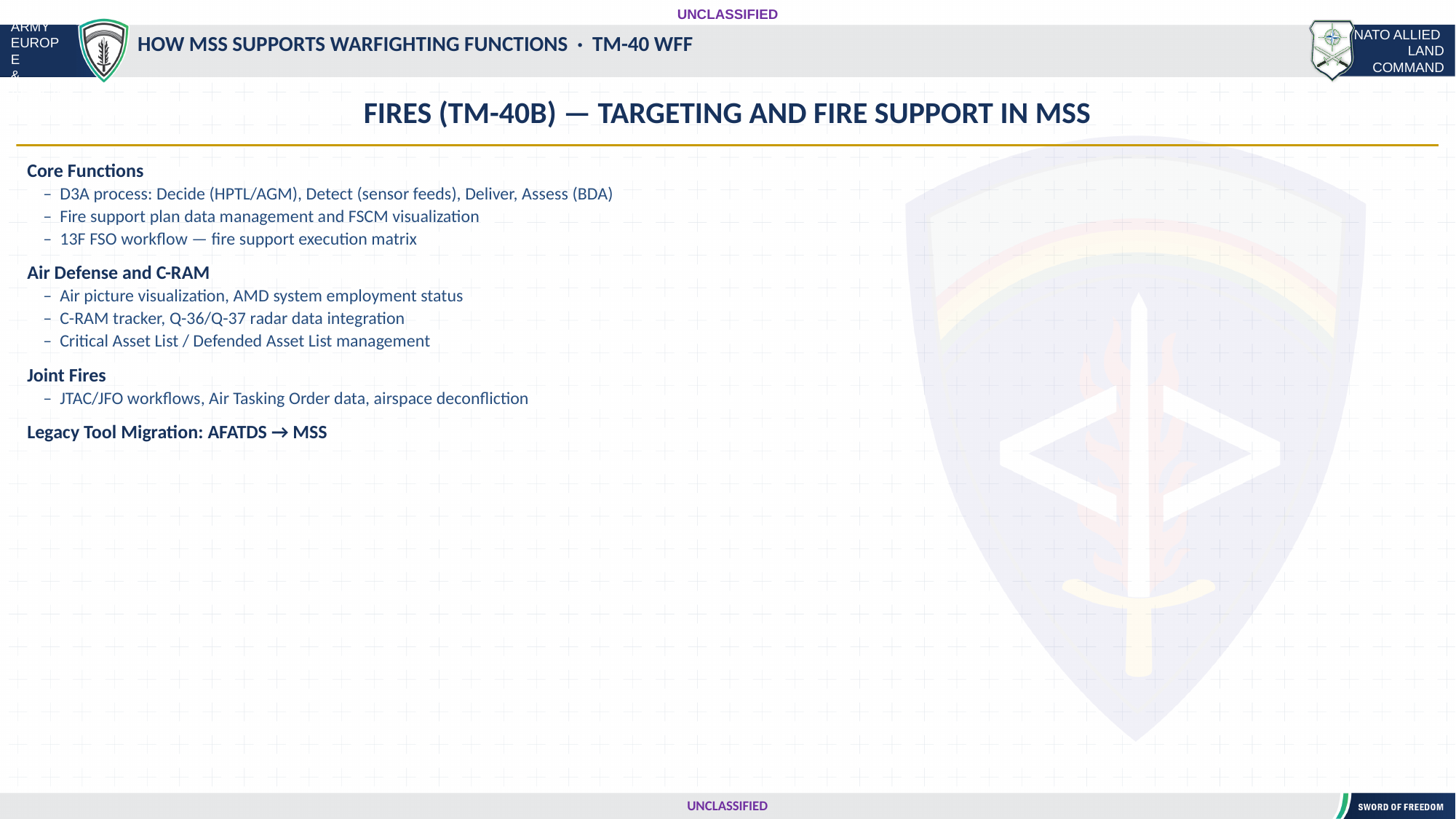

UNCLASSIFIED
#
HOW MSS SUPPORTS WARFIGHTING FUNCTIONS  ·  TM-40 WFF
FIRES (TM-40B) — TARGETING AND FIRE SUPPORT IN MSS

Core Functions
    –  D3A process: Decide (HPTL/AGM), Detect (sensor feeds), Deliver, Assess (BDA)
    –  Fire support plan data management and FSCM visualization
    –  13F FSO workflow — fire support execution matrix
Air Defense and C-RAM
    –  Air picture visualization, AMD system employment status
    –  C-RAM tracker, Q-36/Q-37 radar data integration
    –  Critical Asset List / Defended Asset List management
Joint Fires
    –  JTAC/JFO workflows, Air Tasking Order data, airspace deconfliction
Legacy Tool Migration: AFATDS → MSS
UNCLASSIFIED